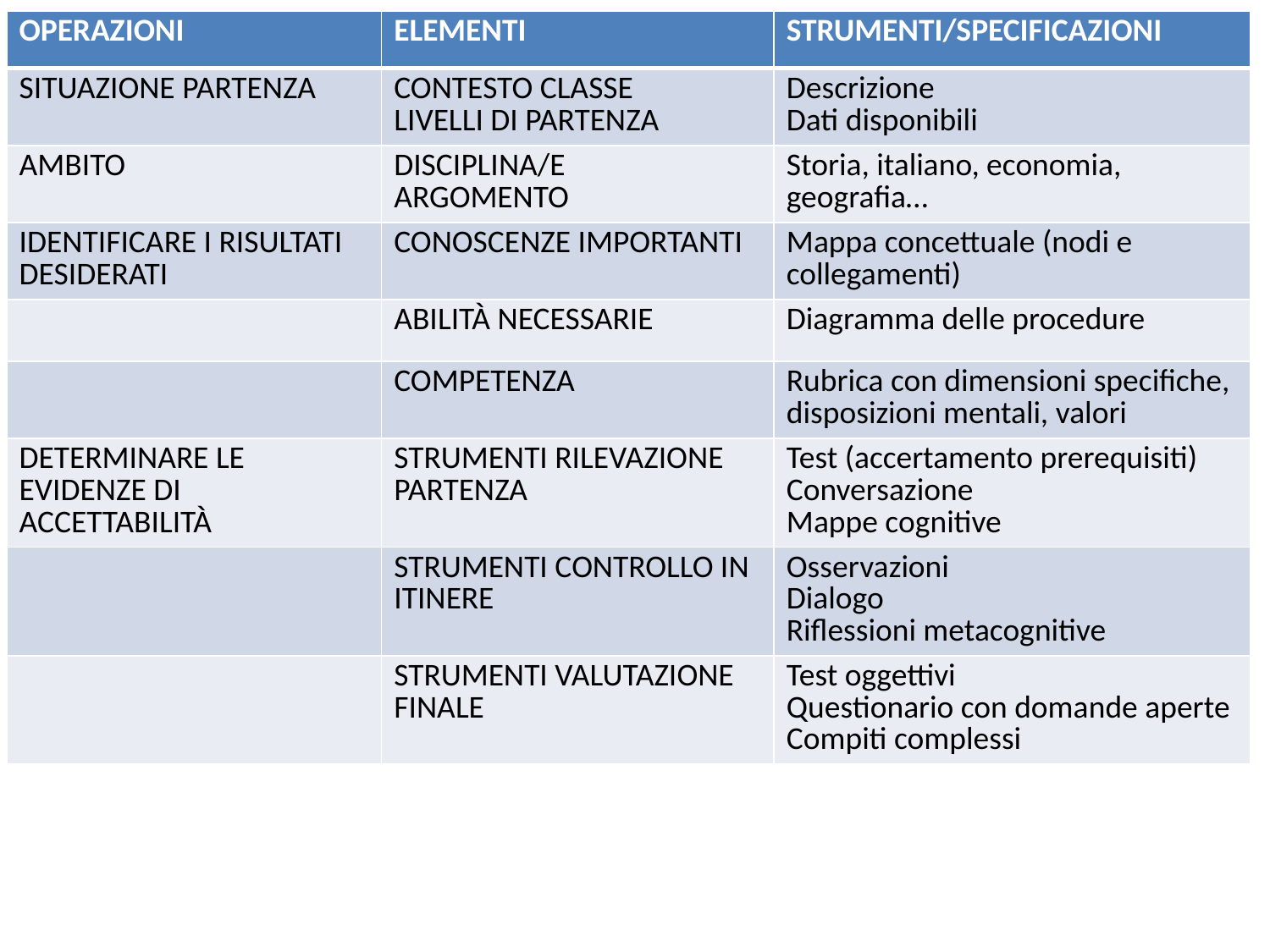

| OPERAZIONI | ELEMENTI | STRUMENTI/SPECIFICAZIONI |
| --- | --- | --- |
| SITUAZIONE PARTENZA | CONTESTO CLASSE LIVELLI DI PARTENZA | Descrizione Dati disponibili |
| AMBITO | DISCIPLINA/E ARGOMENTO | Storia, italiano, economia, geografia… |
| IDENTIFICARE I RISULTATI DESIDERATI | CONOSCENZE IMPORTANTI | Mappa concettuale (nodi e collegamenti) |
|  | ABILITÀ NECESSARIE | Diagramma delle procedure |
|  | COMPETENZA | Rubrica con dimensioni specifiche, disposizioni mentali, valori |
| DETERMINARE LE EVIDENZE DI ACCETTABILITÀ | STRUMENTI RILEVAZIONE PARTENZA | Test (accertamento prerequisiti) Conversazione Mappe cognitive |
|  | STRUMENTI CONTROLLO IN ITINERE | Osservazioni Dialogo Riflessioni metacognitive |
|  | STRUMENTI VALUTAZIONE FINALE | Test oggettivi Questionario con domande aperte Compiti complessi |